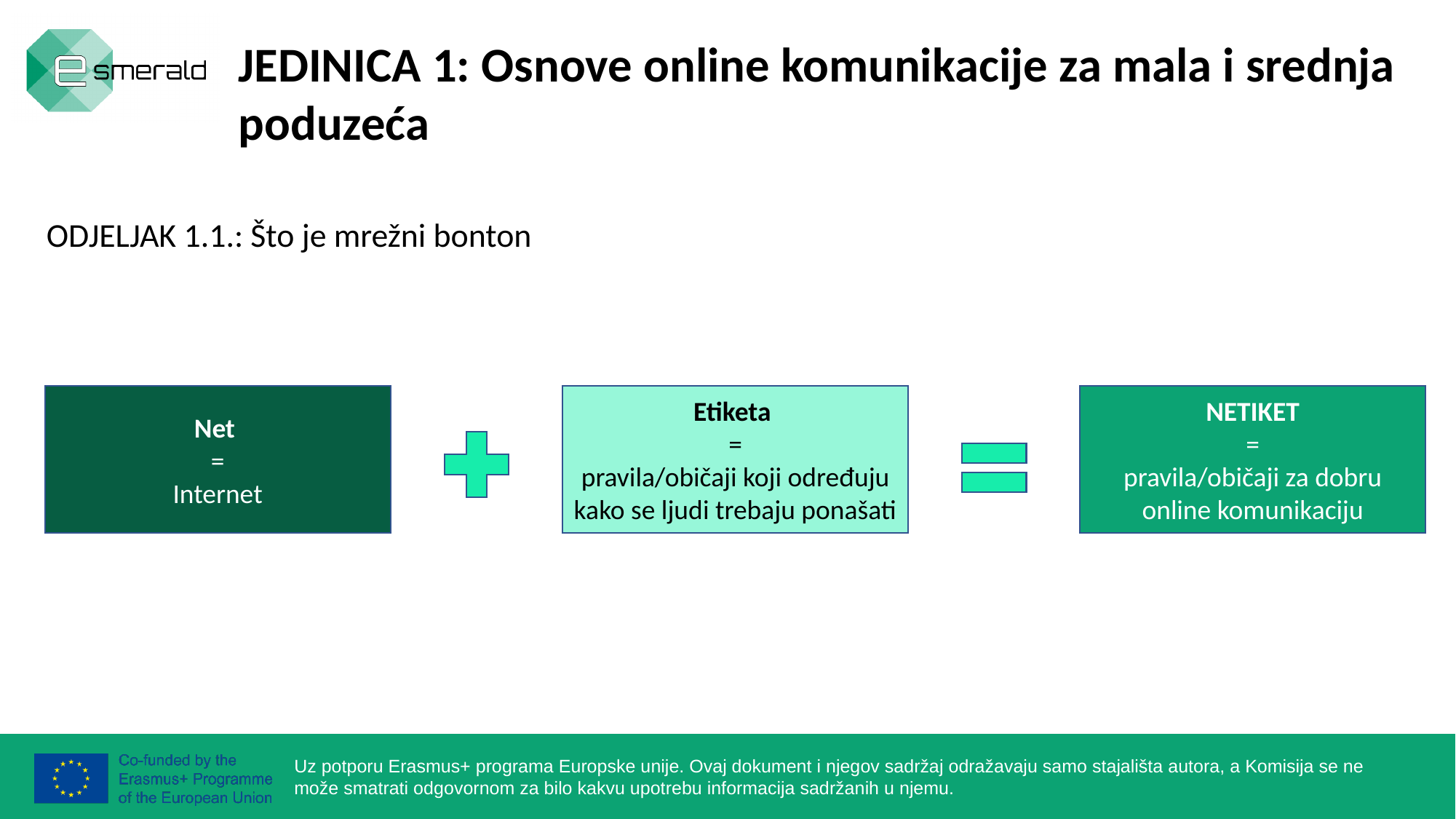

JEDINICA 1: Osnove online komunikacije za mala i srednja poduzeća
ODJELJAK 1.1.: Što je mrežni bonton

Net
=
Internet
Etiketa
=
pravila/običaji koji određuju kako se ljudi trebaju ponašati
NETIKET
=
pravila/običaji za dobru online komunikaciju